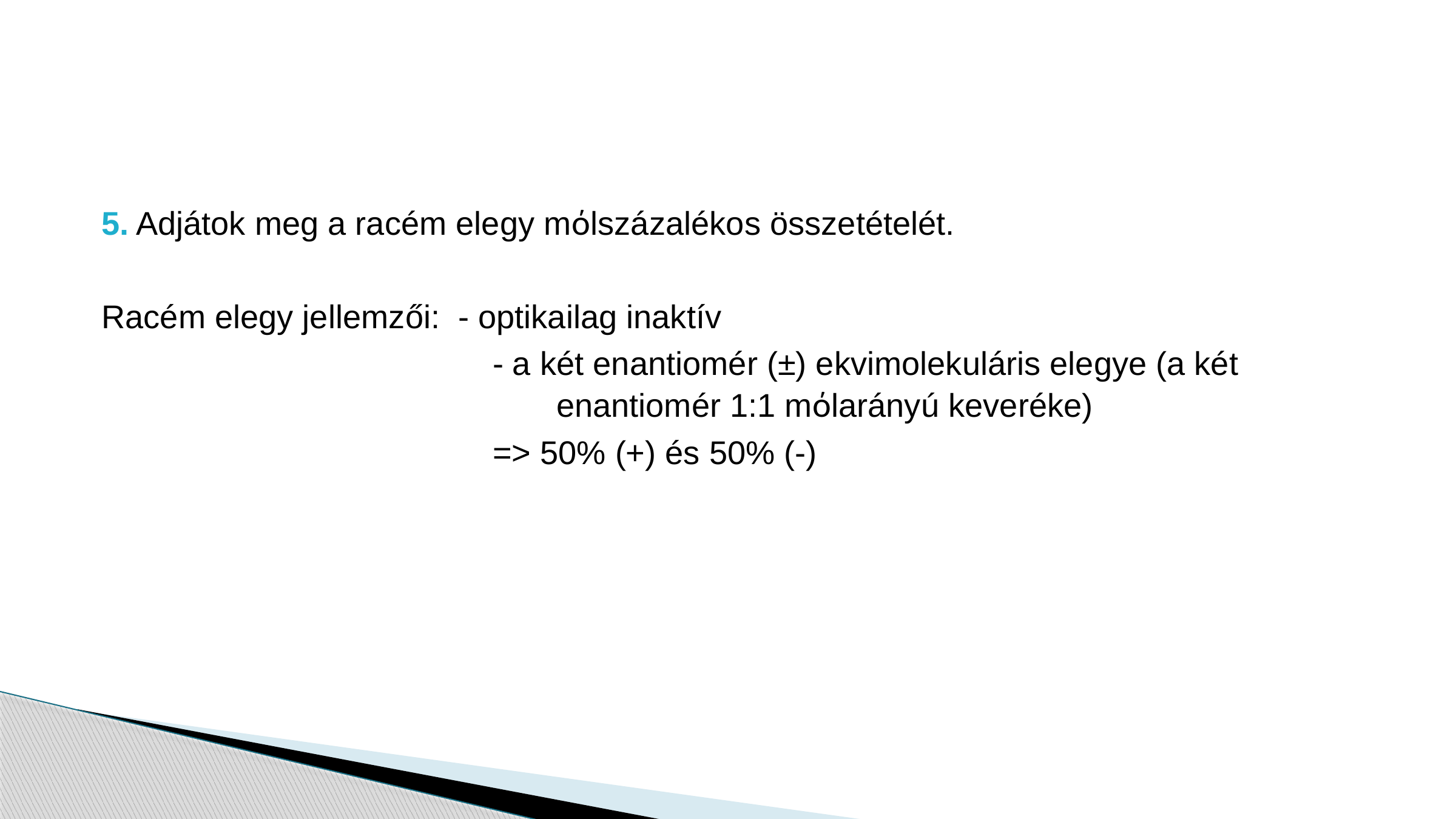

5. Adjátok meg a racém elegy mόlszázalékos összetételét.

Racém elegy jellemzői:  - optikailag inaktív
				   - a két enantiomér (±) ekvimolekuláris elegye (a két 						enantiomér 1:1 mόlarányú keveréke)
				   => 50% (+) és 50% (-)